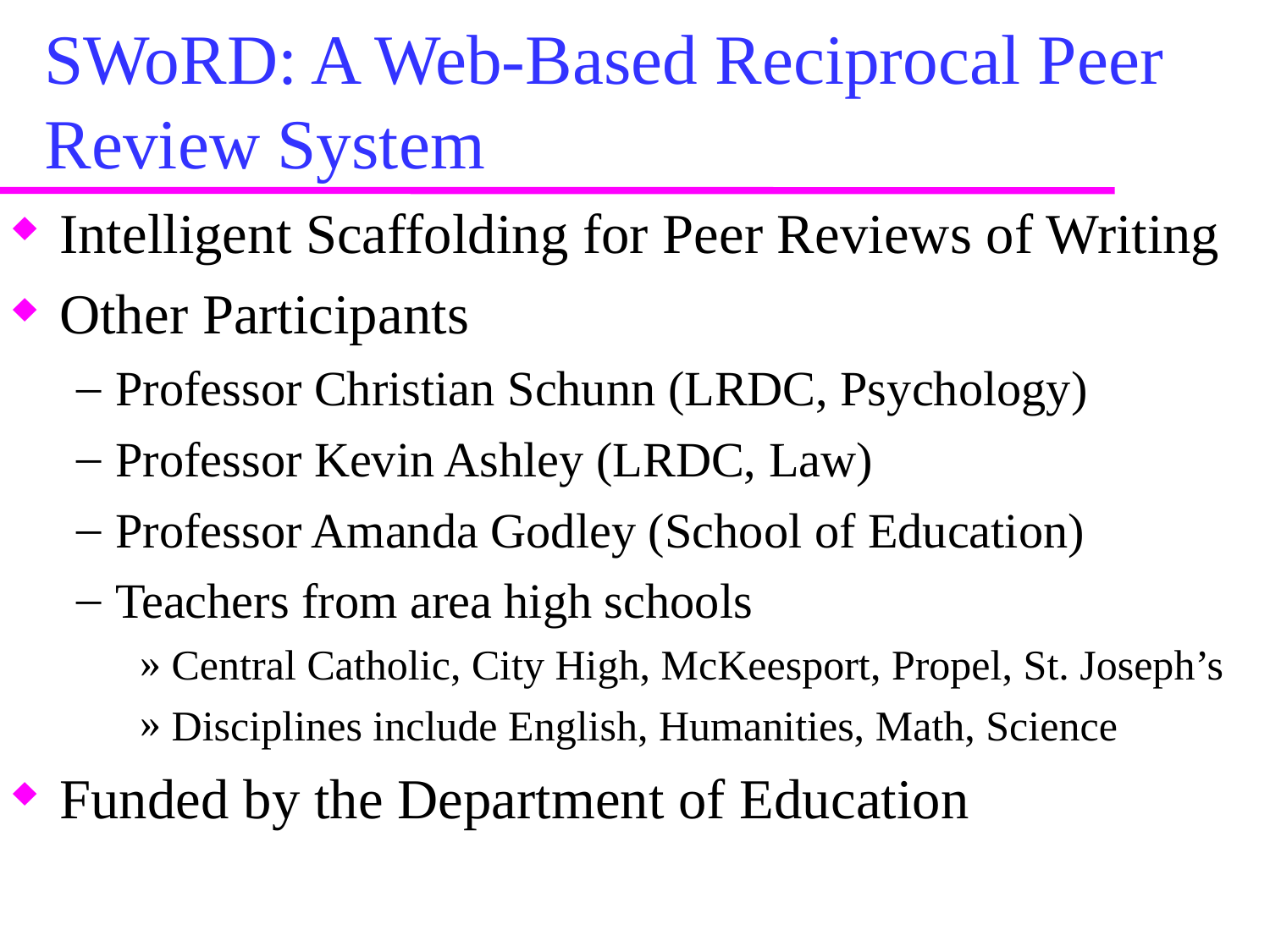

# SWoRD: A Web-Based Reciprocal Peer Review System
Intelligent Scaffolding for Peer Reviews of Writing
Other Participants
Professor Christian Schunn (LRDC, Psychology)
Professor Kevin Ashley (LRDC, Law)
Professor Amanda Godley (School of Education)
Teachers from area high schools
Central Catholic, City High, McKeesport, Propel, St. Joseph’s
Disciplines include English, Humanities, Math, Science
Funded by the Department of Education